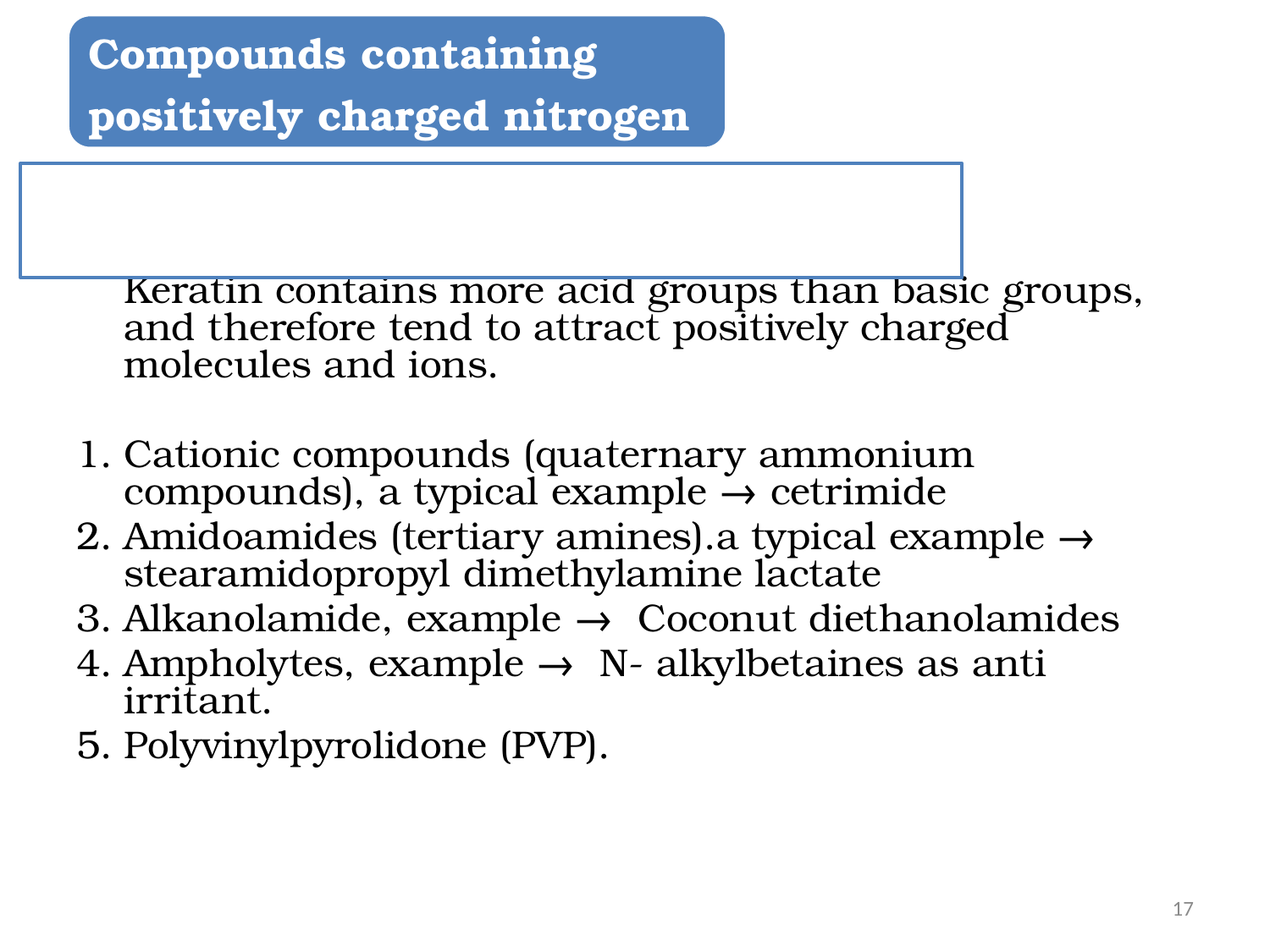

Compounds containing positively charged nitrogen

	Keratin contains more acid groups than basic groups, and therefore tend to attract positively charged molecules and ions.

Cationic compounds (quaternary ammonium compounds), a typical example → cetrimide
Amidoamides (tertiary amines).a typical example → stearamidopropyl dimethylamine lactate
Alkanolamide, example →  Coconut diethanolamides
Ampholytes, example →  N- alkylbetaines as anti irritant.
Polyvinylpyrolidone (PVP).

17